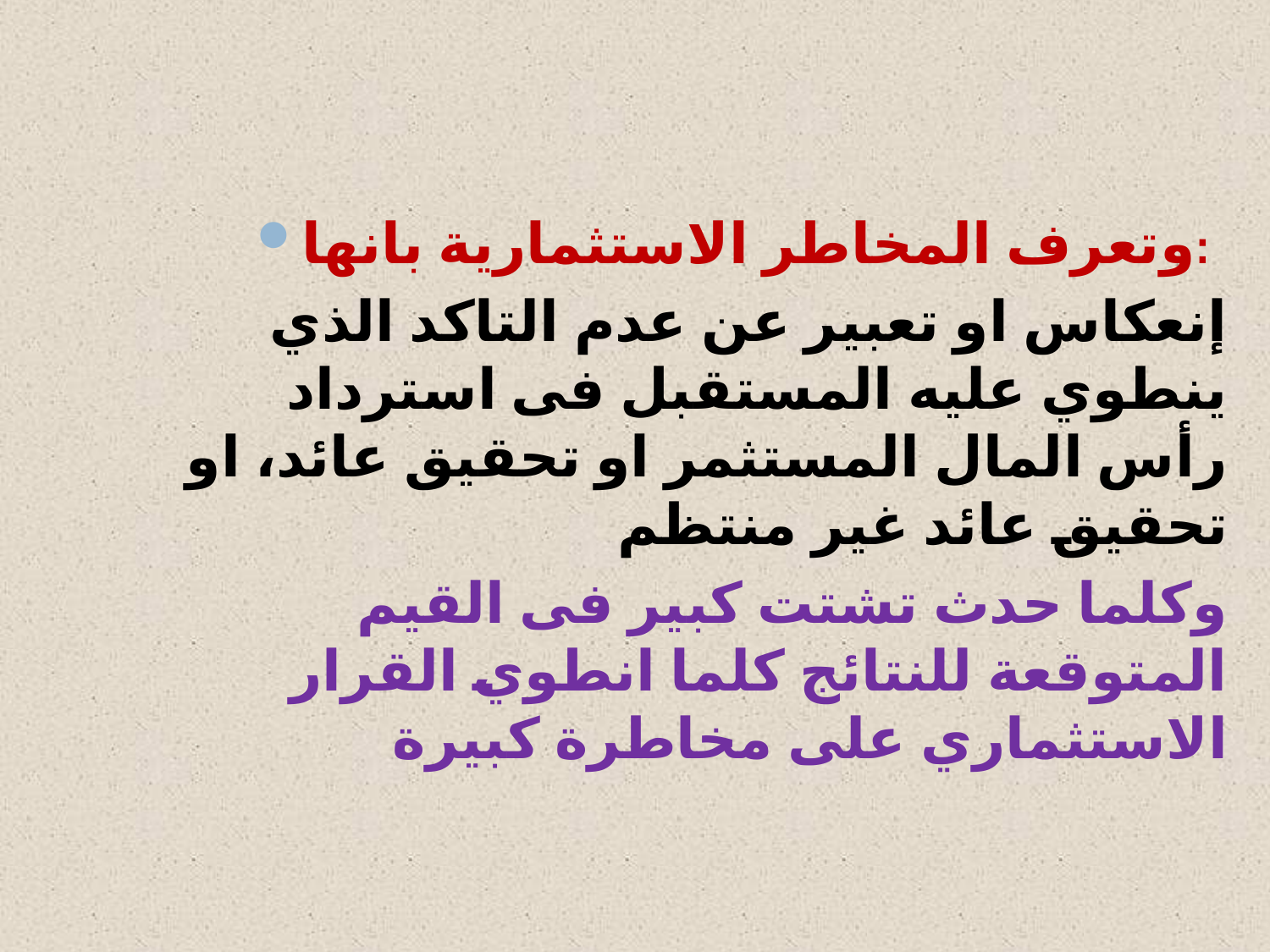

#
وتعرف المخاطر الاستثمارية بانها:
إنعكاس او تعبير عن عدم التاكد الذي ينطوي عليه المستقبل فى استرداد رأس المال المستثمر او تحقيق عائد، او تحقيق عائد غير منتظم
وكلما حدث تشتت كبير فى القيم المتوقعة للنتائج كلما انطوي القرار الاستثماري على مخاطرة كبيرة